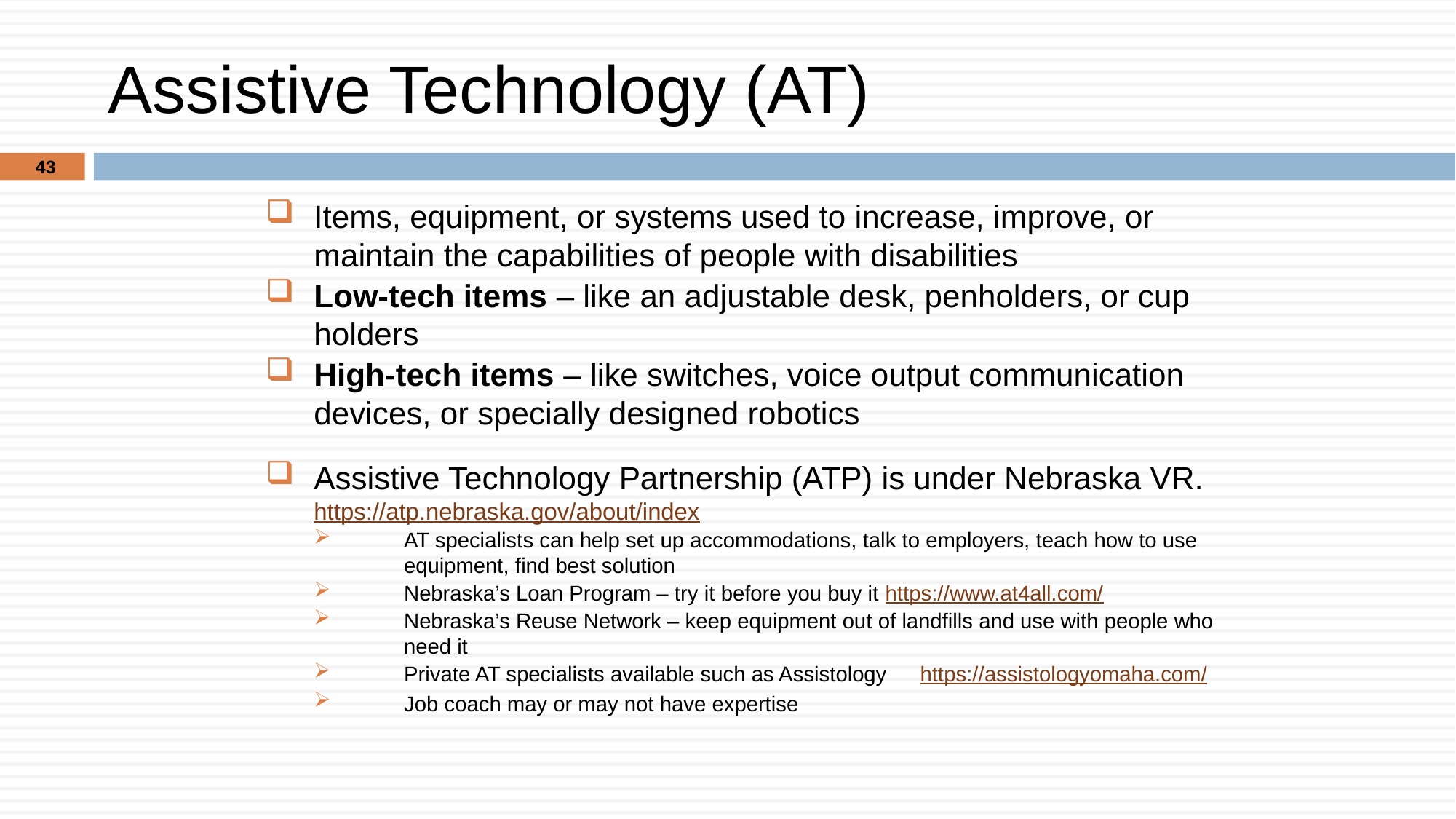

# Assistive Technology (AT)
43
Items, equipment, or systems used to increase, improve, or maintain the capabilities of people with disabilities
Low-tech items – like an adjustable desk, penholders, or cup holders
High-tech items – like switches, voice output communication devices, or specially designed robotics

Assistive Technology Partnership (ATP) is under Nebraska VR. https://atp.nebraska.gov/about/index
AT specialists can help set up accommodations, talk to employers, teach how to use equipment, find best solution
Nebraska’s Loan Program – try it before you buy it https://www.at4all.com/
Nebraska’s Reuse Network – keep equipment out of landfills and use with people who need it
Private AT specialists available such as Assistology 	  https://assistologyomaha.com/
Job coach may or may not have expertise